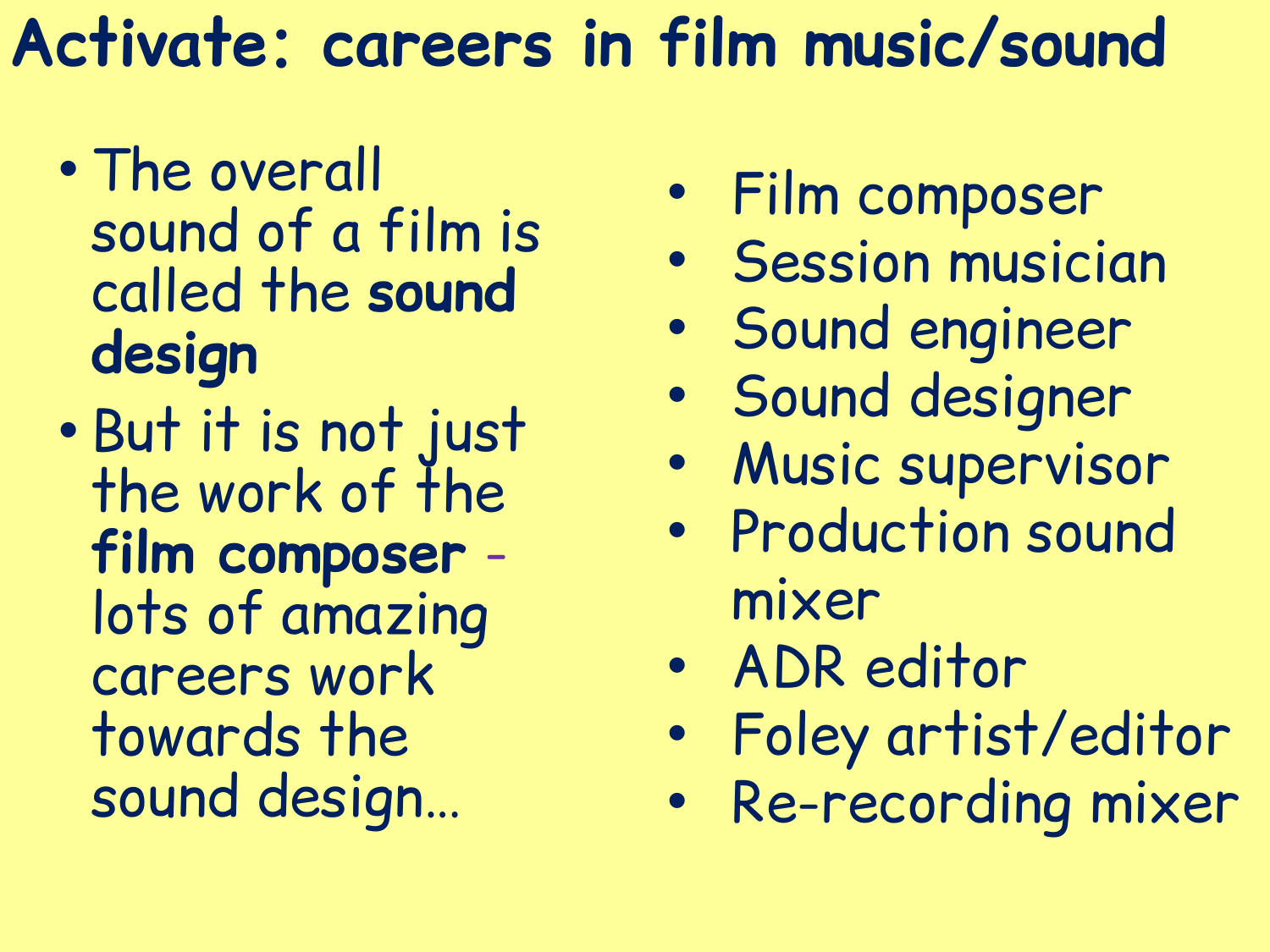

# Activate: careers in film music/sound
The overall sound of a film is called the sound design
But it is not just the work of the film composer - lots of amazing careers work towards the sound design…

Film composer
Session musician
Sound engineer
Sound designer
Music supervisor
Production sound mixer
ADR editor
Foley artist/editor
Re-recording mixer